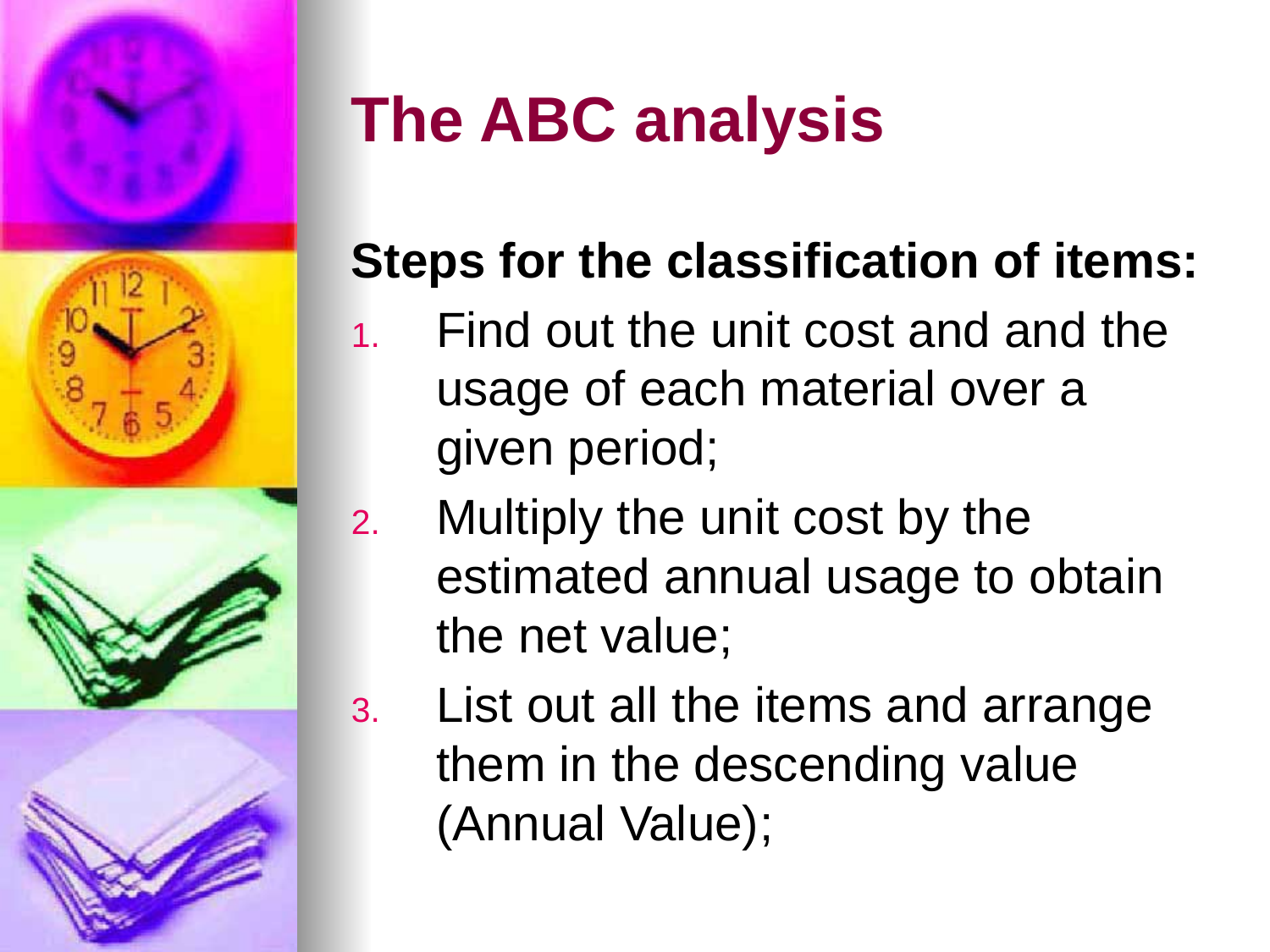

# The ABC analysis
Steps for the classification of items:
Find out the unit cost and and the usage of each material over a given period;
Multiply the unit cost by the estimated annual usage to obtain the net value;
List out all the items and arrange them in the descending value (Annual Value);